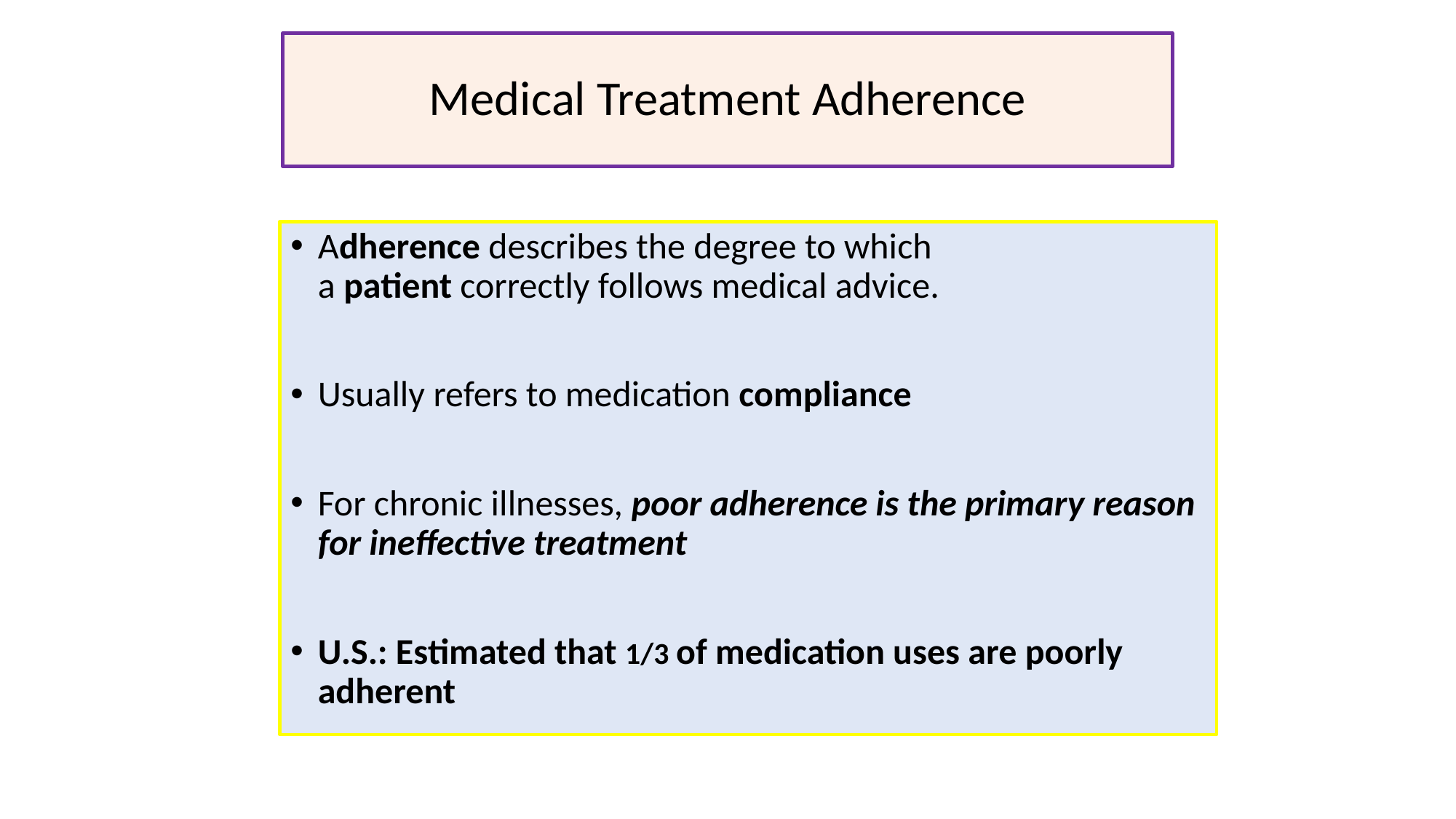

# Medical Treatment Adherence
Adherence describes the degree to which a patient correctly follows medical advice.

Usually refers to medication compliance

For chronic illnesses, poor adherence is the primary reason for ineffective treatment

U.S.: Estimated that 1/3 of medication uses are poorly adherent